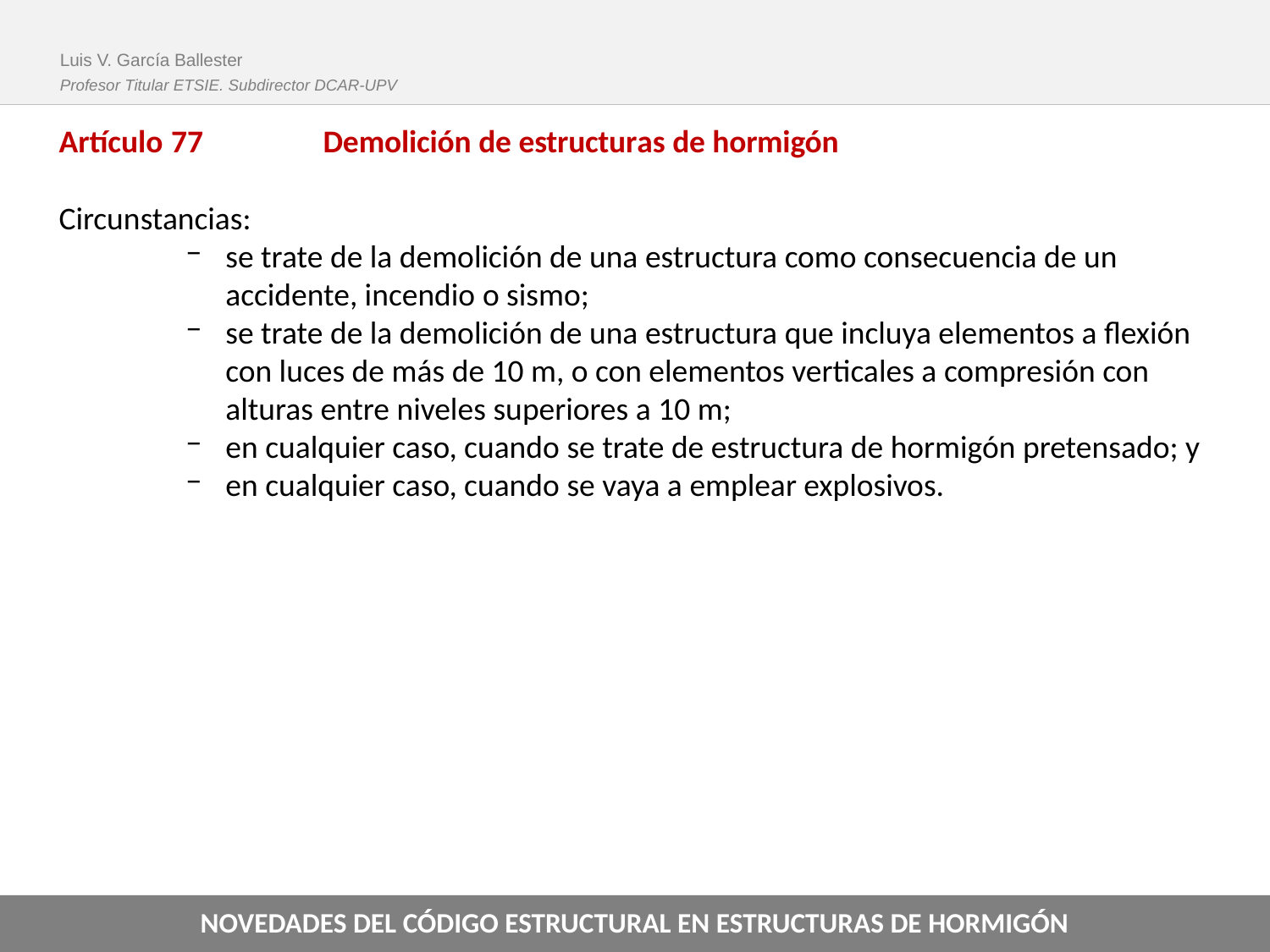

Luis V. García Ballester
Profesor Titular ETSIE. Subdirector DCAR-UPV
Artículo 77	Demolición de estructuras de hormigón

Circunstancias:
se trate de la demolición de una estructura como consecuencia de un accidente, incendio o sismo;
se trate de la demolición de una estructura que incluya elementos a flexión con luces de más de 10 m, o con elementos verticales a compresión con alturas entre niveles superiores a 10 m;
en cualquier caso, cuando se trate de estructura de hormigón pretensado; y
en cualquier caso, cuando se vaya a emplear explosivos.

NOVEDADES DEL CÓDIGO ESTRUCTURAL EN ESTRUCTURAS DE HORMIGÓN